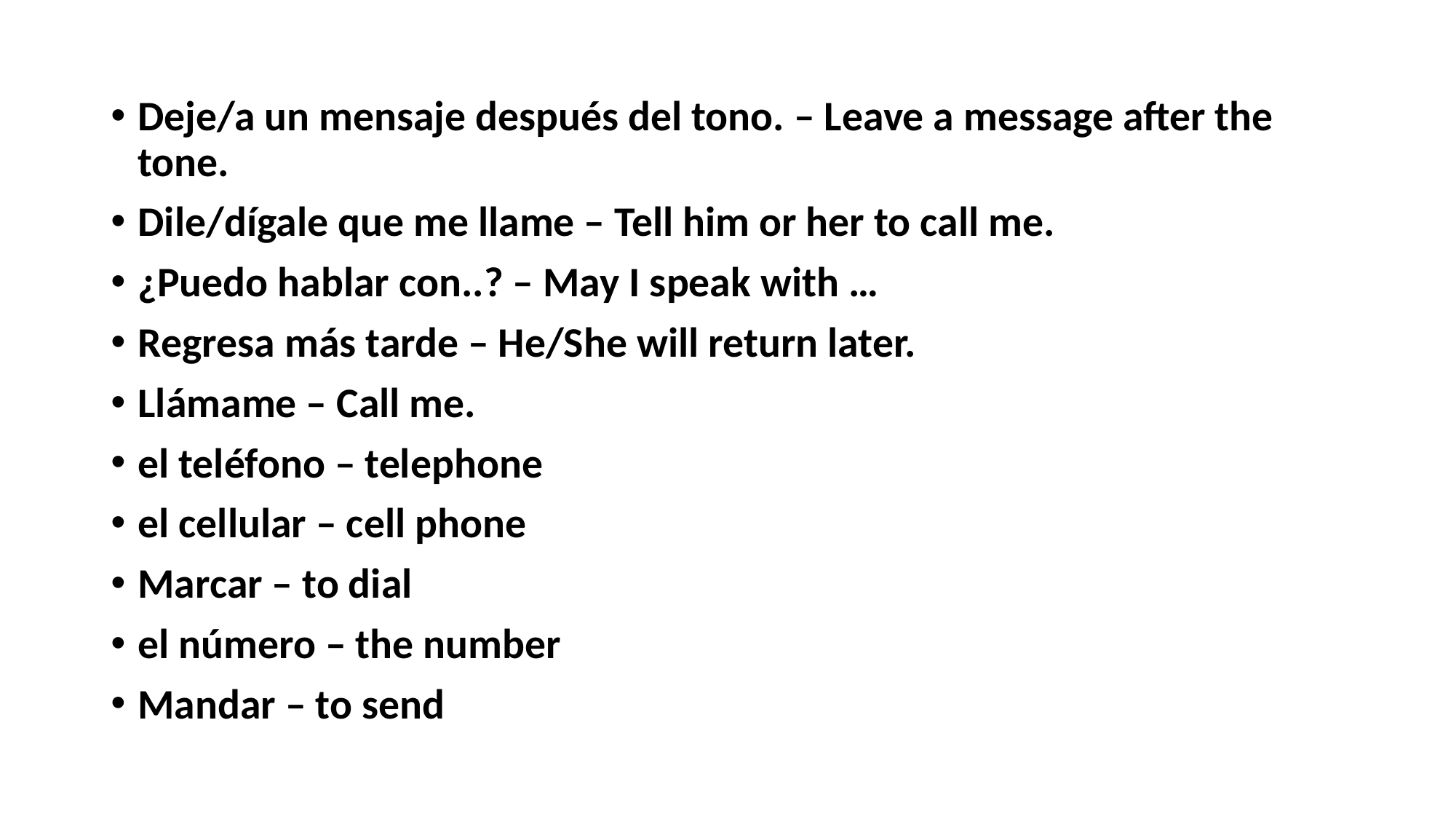

#
Deje/a un mensaje después del tono. – Leave a message after the tone.
Dile/dígale que me llame – Tell him or her to call me.
¿Puedo hablar con..? – May I speak with …
Regresa más tarde – He/She will return later.
Llámame – Call me.
el teléfono – telephone
el cellular – cell phone
Marcar – to dial
el número – the number
Mandar – to send